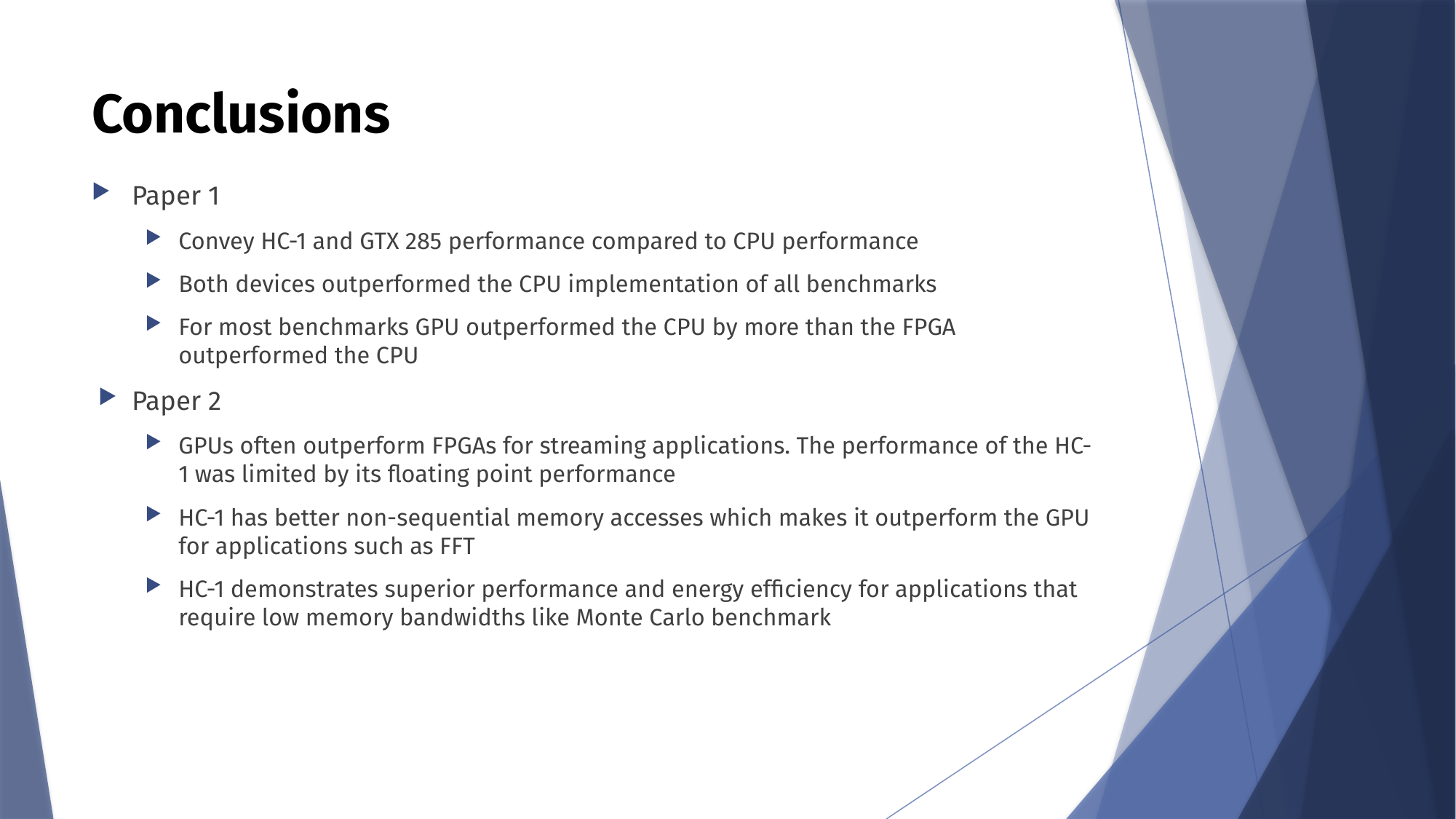

# Conclusions
Paper 1
Convey HC-1 and GTX 285 performance compared to CPU performance
Both devices outperformed the CPU implementation of all benchmarks
For most benchmarks GPU outperformed the CPU by more than the FPGA outperformed the CPU
Paper 2
GPUs often outperform FPGAs for streaming applications. The performance of the HC-1 was limited by its floating point performance
HC-1 has better non-sequential memory accesses which makes it outperform the GPU for applications such as FFT
HC-1 demonstrates superior performance and energy efficiency for applications that require low memory bandwidths like Monte Carlo benchmark